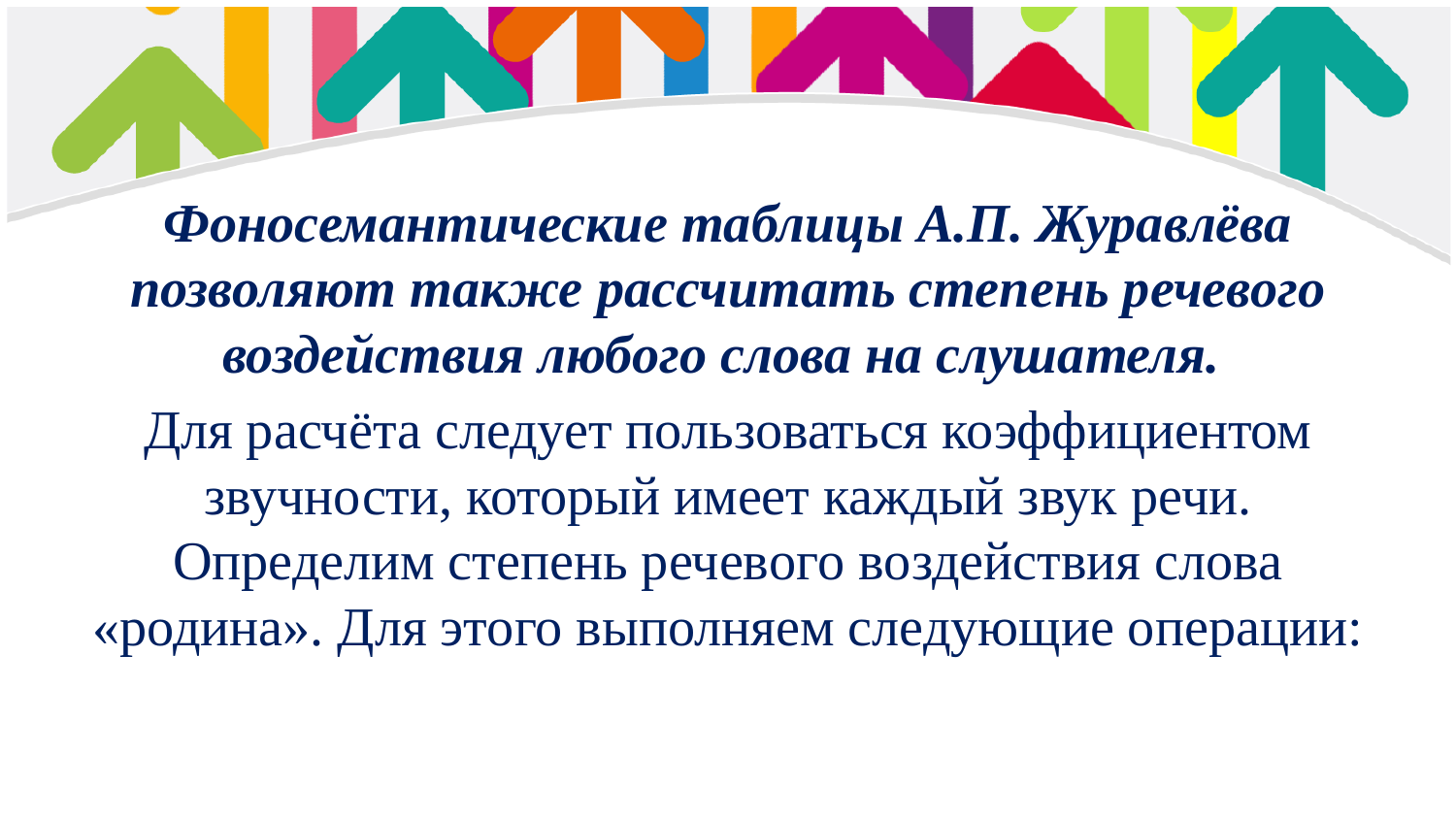

Фоносемантические таблицы А.П. Журавлёва позволяют также рассчитать степень речевого воздействия любого слова на слушателя.
Для расчёта следует пользоваться коэффициентом звучности, который имеет каждый звук речи. Определим степень речевого воздействия слова «родина». Для этого выполняем следующие операции: